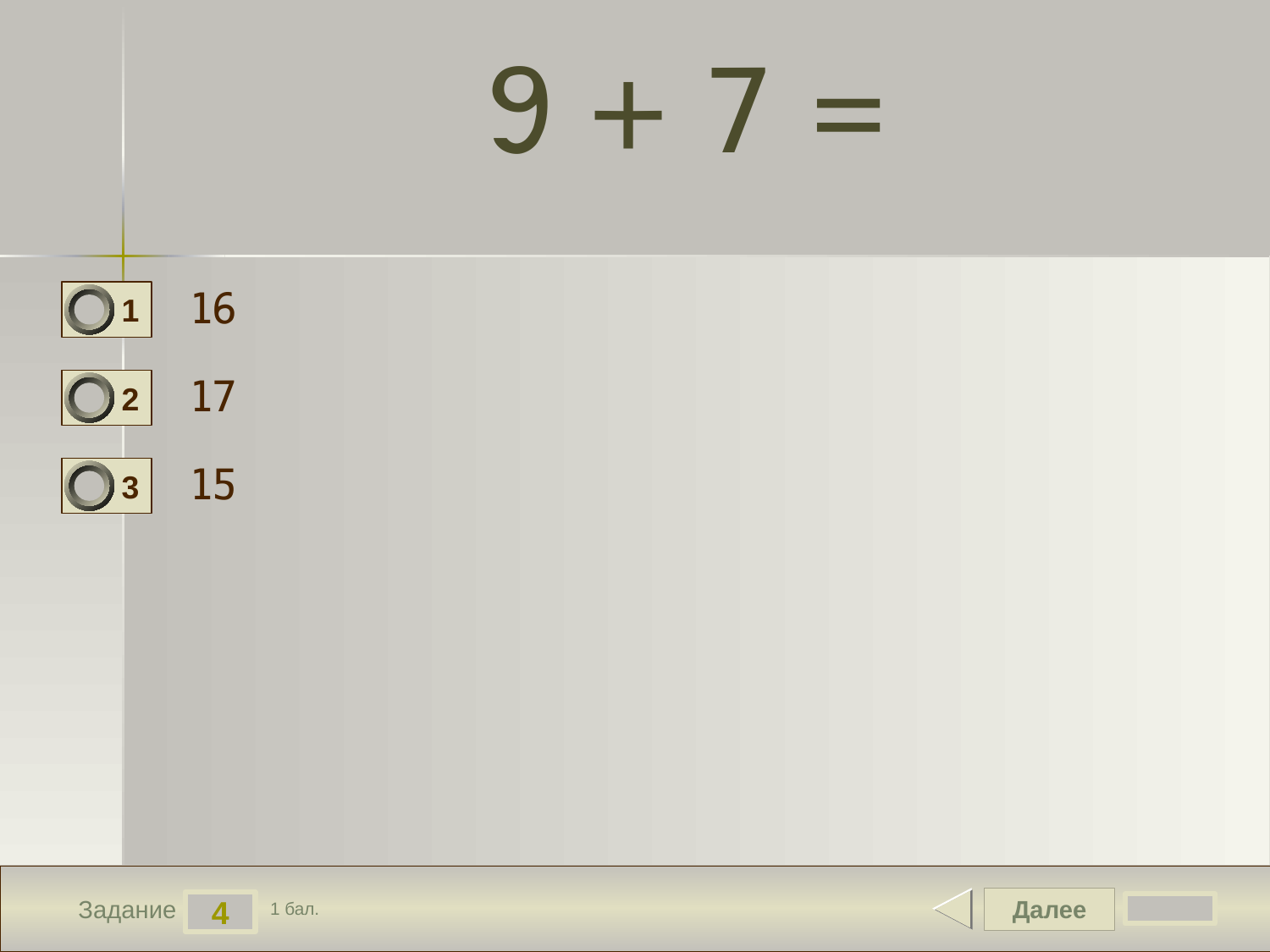

# 9 + 7 =
16
1

17
2

15
3

Далее
4
Задание

1 бал.